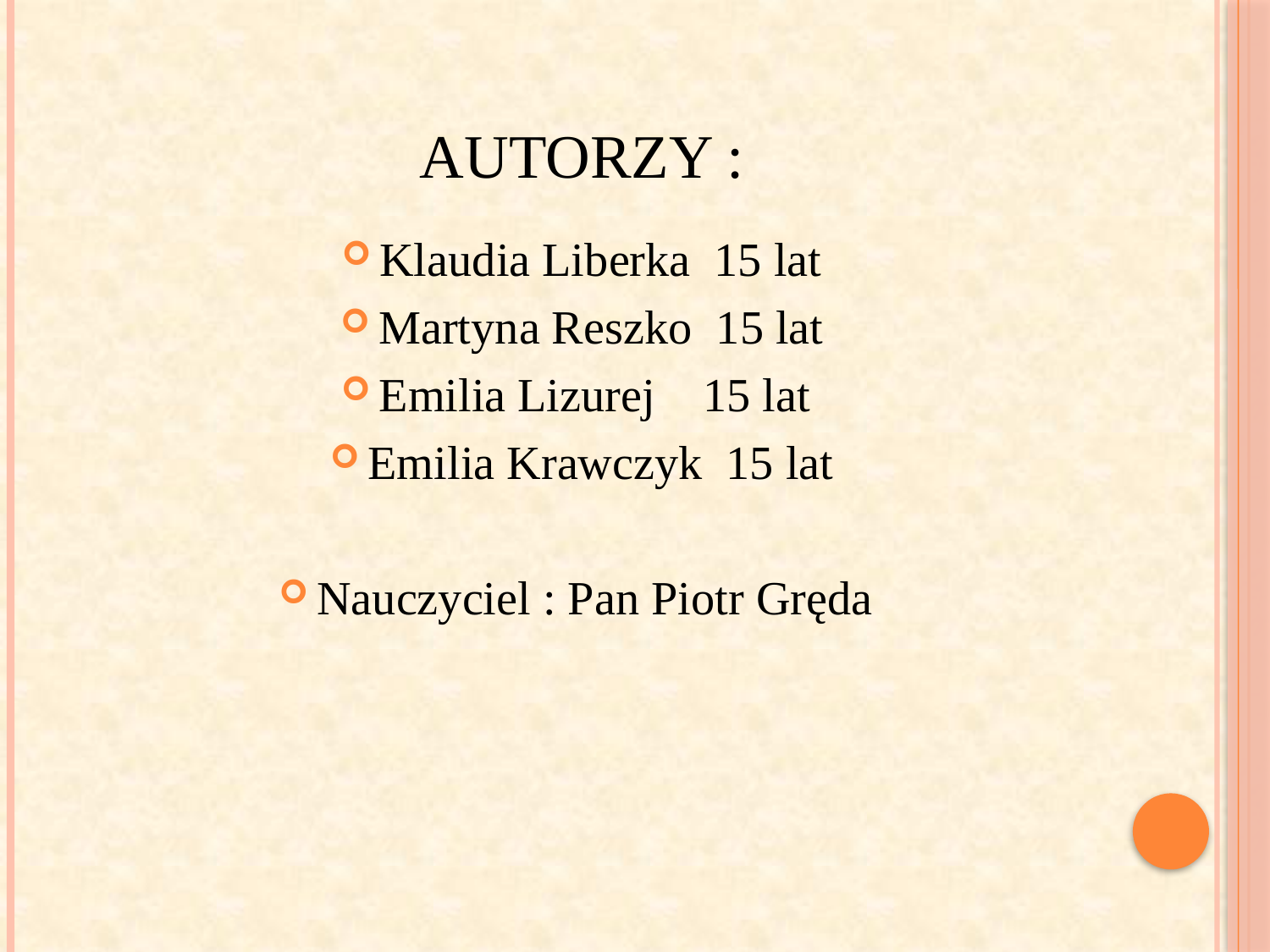

# Autorzy :
Klaudia Liberka  15 lat
Martyna Reszko  15 lat
Emilia Lizurej    15 lat
Emilia Krawczyk  15 lat

Nauczyciel : Pan Piotr Gręda